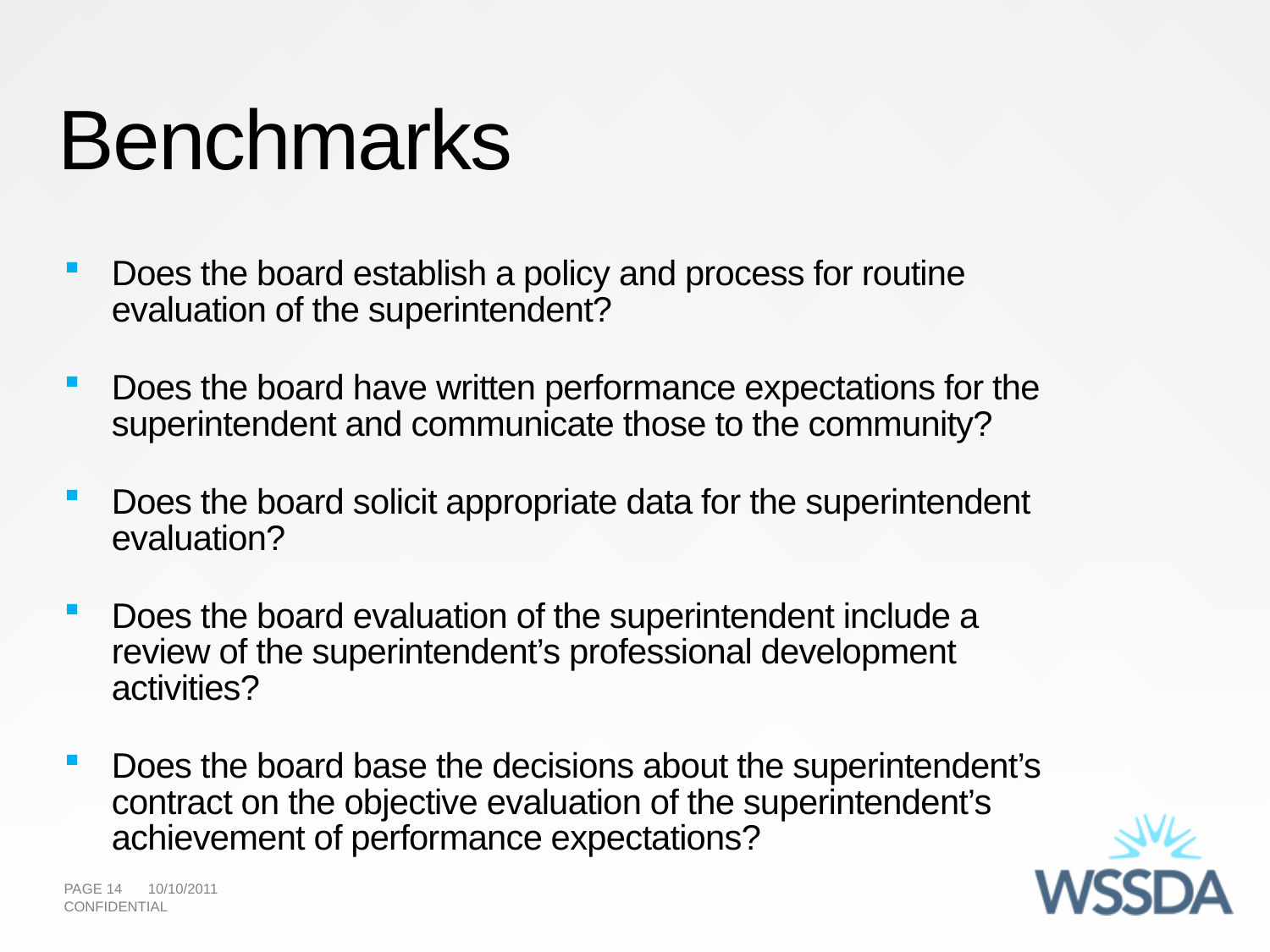

# Benchmarks

Does the board establish a policy and process for routine evaluation of the superintendent?
Does the board have written performance expectations for the superintendent and communicate those to the community?
Does the board solicit appropriate data for the superintendent evaluation?
Does the board evaluation of the superintendent include a review of the superintendent’s professional development activities?
Does the board base the decisions about the superintendent’s contract on the objective evaluation of the superintendent’s achievement of performance expectations?

PAGE 14
10/10/2011
CONFIDENTIAL